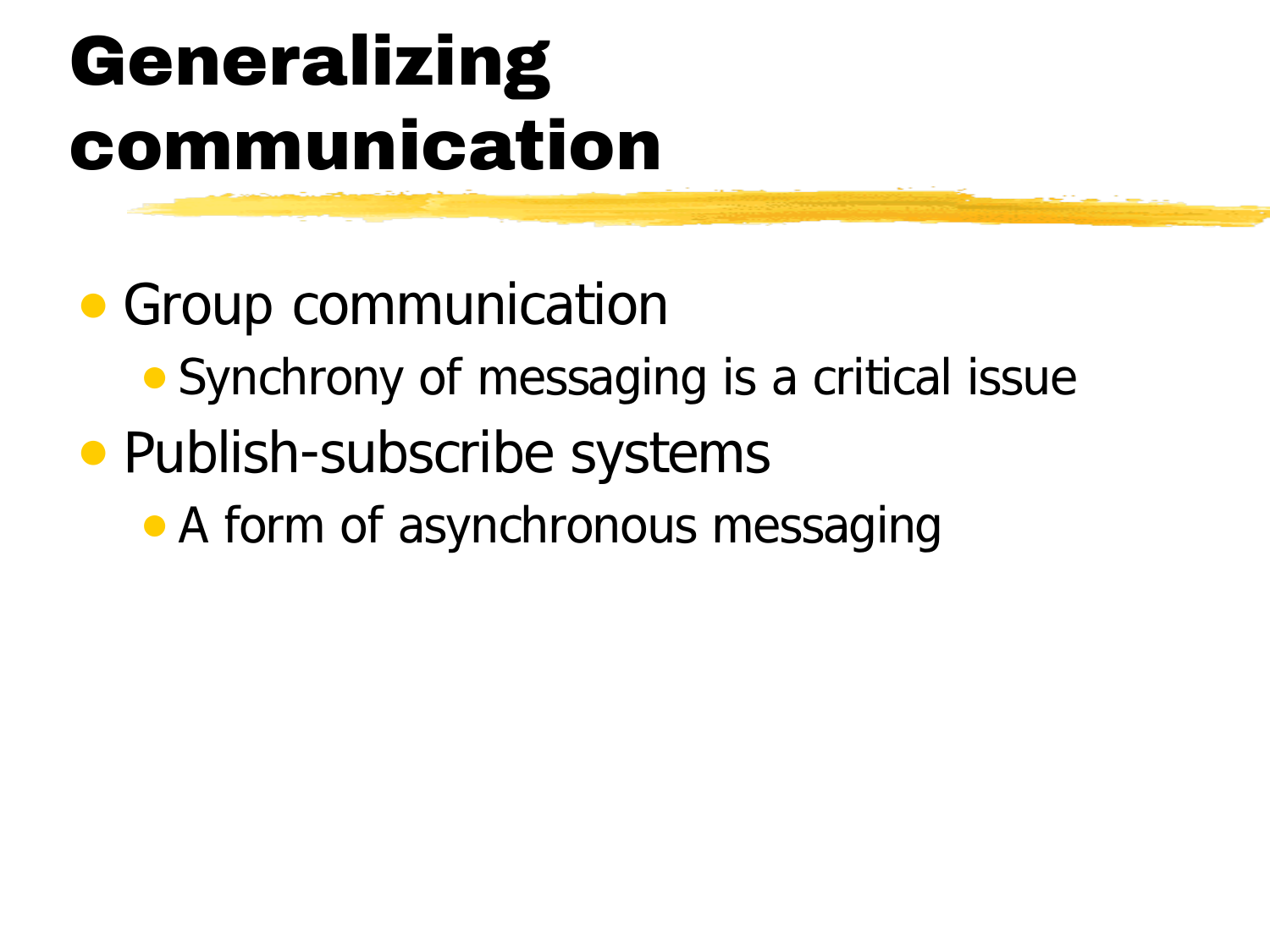

# Generalizing communication
Group communication
Synchrony of messaging is a critical issue
Publish-subscribe systems
A form of asynchronous messaging